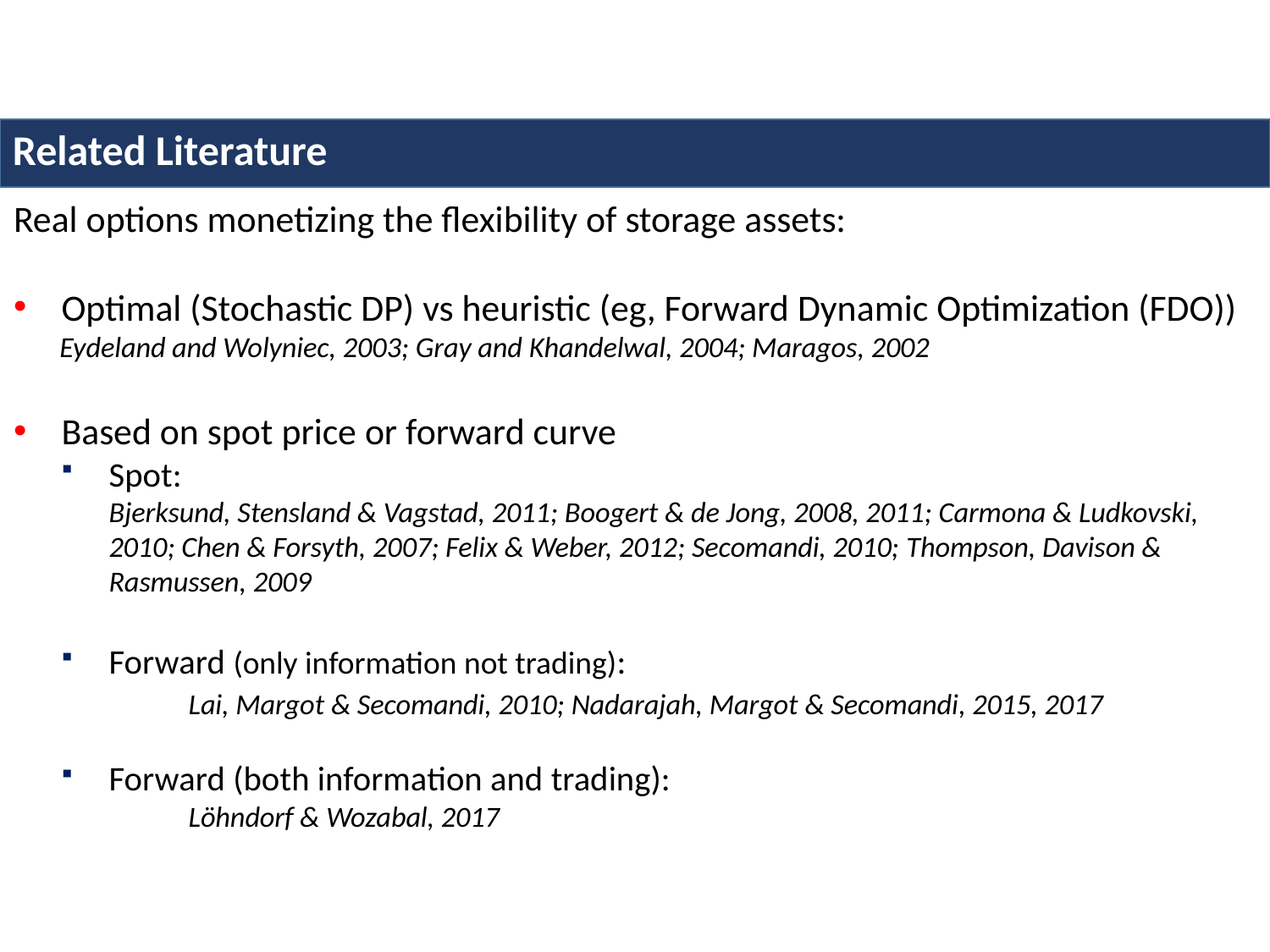

Related Literature

Real options monetizing the flexibility of storage assets:

Optimal (Stochastic DP) vs heuristic (eg, Forward Dynamic Optimization (FDO))
       Eydeland and Wolyniec, 2003; Gray and Khandelwal, 2004; Maragos, 2002

Based on spot price or forward curve
Spot:
Bjerksund, Stensland & Vagstad, 2011; Boogert & de Jong, 2008, 2011; Carmona & Ludkovski, 2010; Chen & Forsyth, 2007; Felix & Weber, 2012; Secomandi, 2010; Thompson, Davison & Rasmussen, 2009

Forward (only information not trading):
	Lai, Margot & Secomandi, 2010; Nadarajah, Margot & Secomandi, 2015, 2017

Forward (both information and trading):
	Löhndorf & Wozabal, 2017